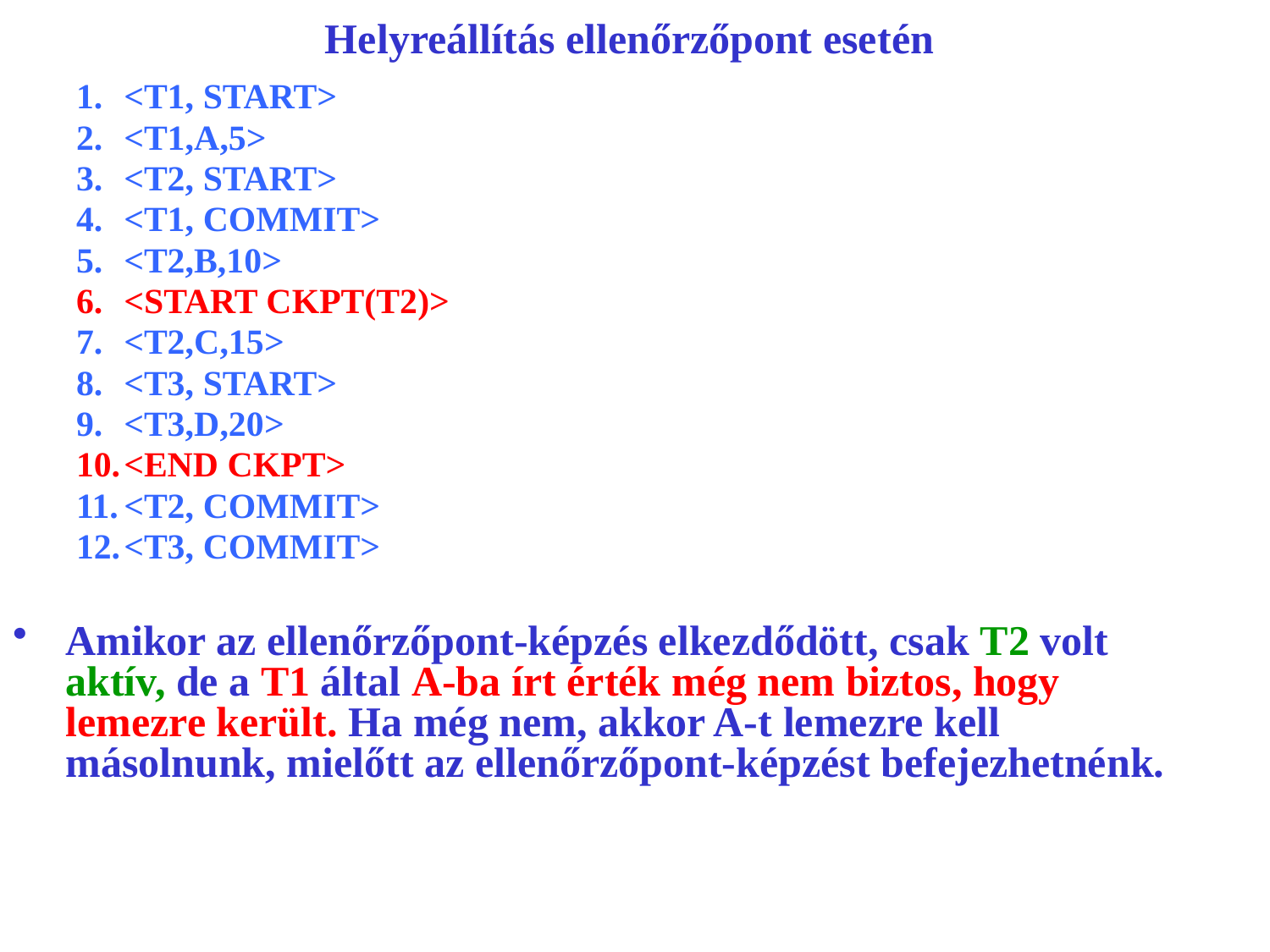

# Helyreállítás ellenőrzőpont esetén
<T1, START>
<T1,A,5>
<T2, START>
<T1, COMMIT>
<T2,B,10>
<START CKPT(T2)>
<T2,C,15>
<T3, START>
<T3,D,20>
<END CKPT>
<T2, COMMIT>
<T3, COMMIT>

Amikor az ellenőrzőpont-képzés elkezdődött, csak T2 volt aktív, de a T1 által A-ba írt érték még nem biztos, hogy lemezre került. Ha még nem, akkor A-t lemezre kell másolnunk, mielőtt az ellenőrzőpont-képzést befejezhetnénk.